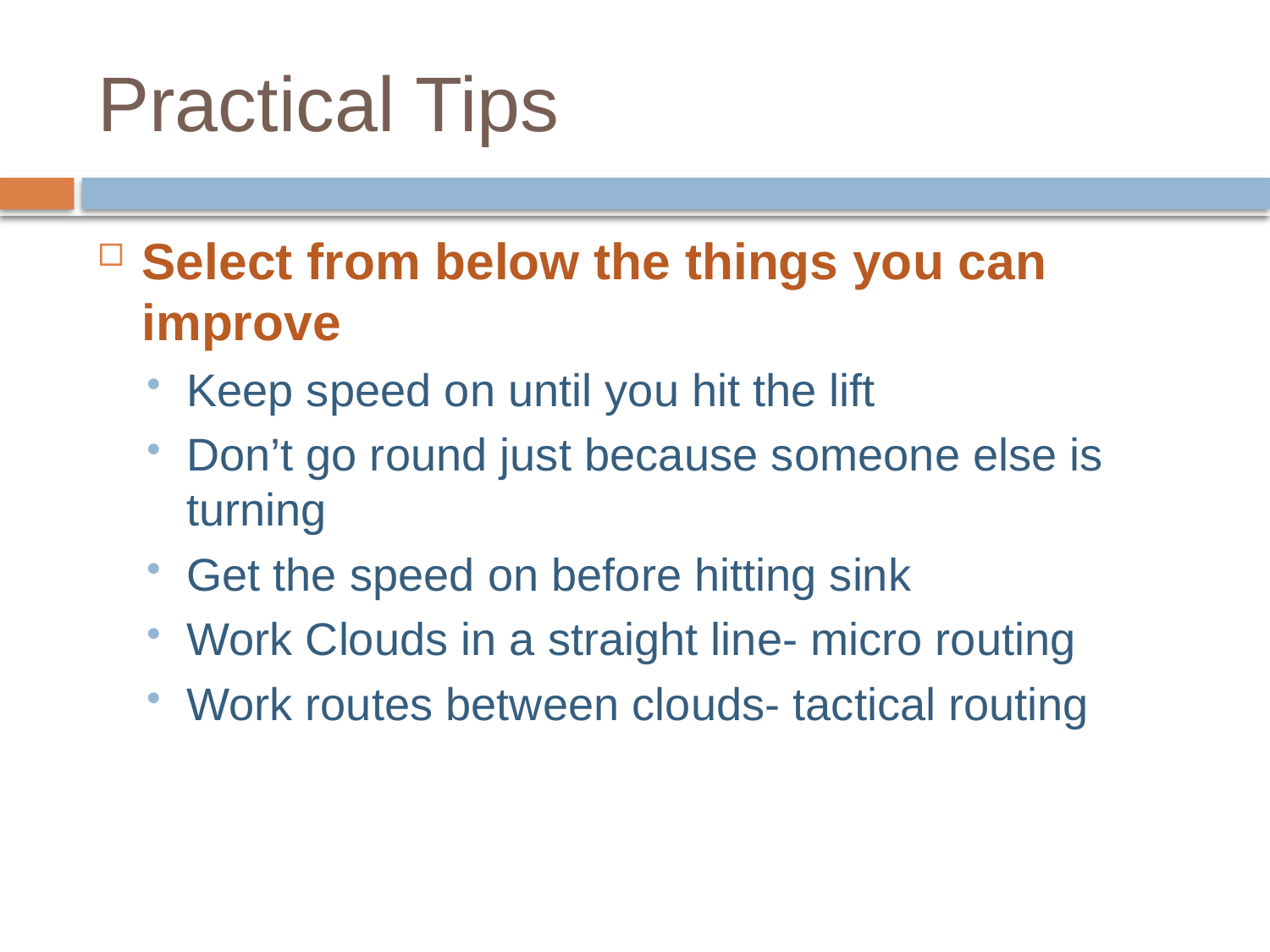

# Practical Tips
Select from below the things you can improve
Keep speed on until you hit the lift
Don’t go round just because someone else is turning
Get the speed on before hitting sink
Work Clouds in a straight line- micro routing
Work routes between clouds- tactical routing